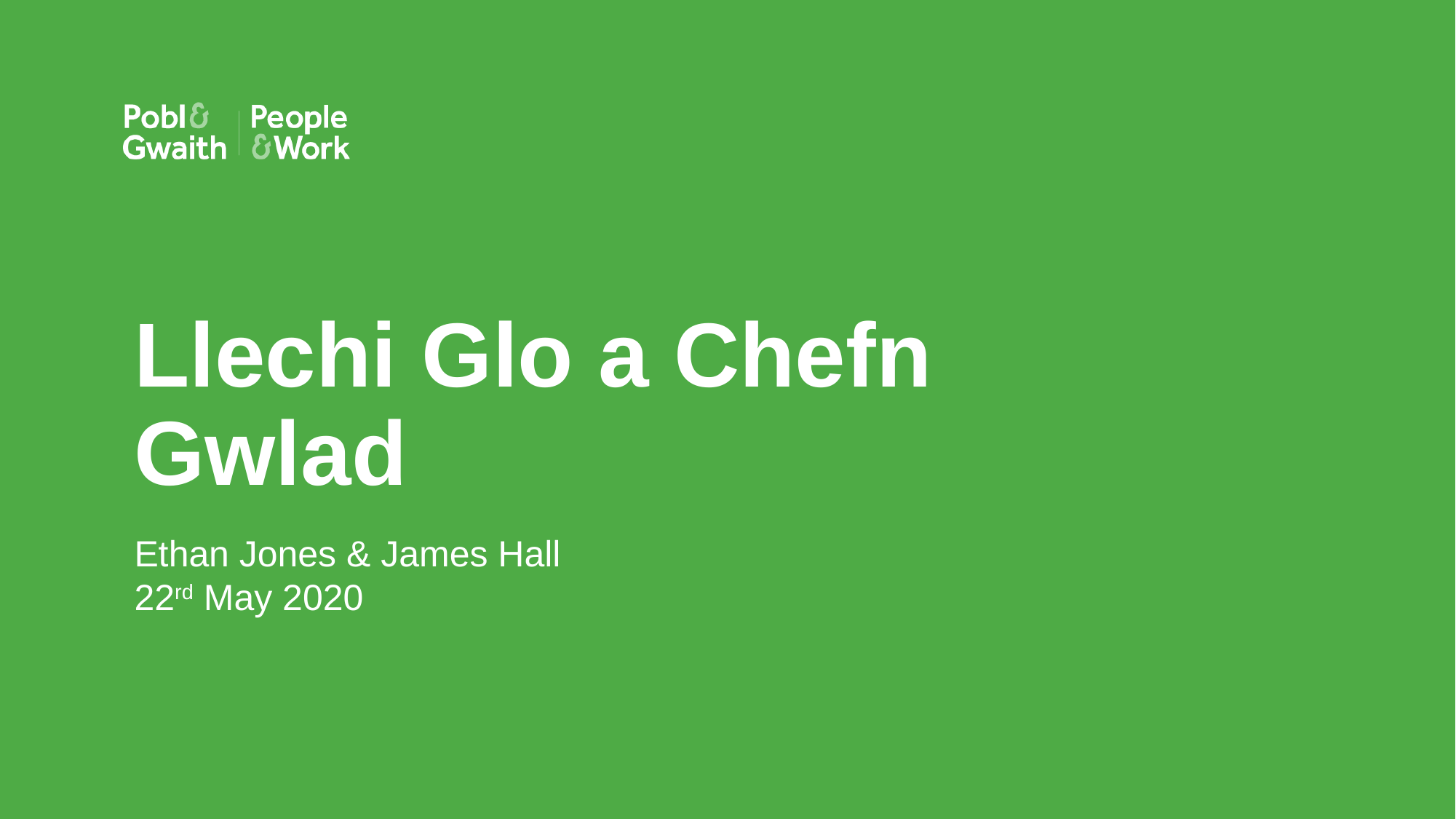

# Llechi Glo a Chefn Gwlad
Ethan Jones & James Hall
22rd May 2020